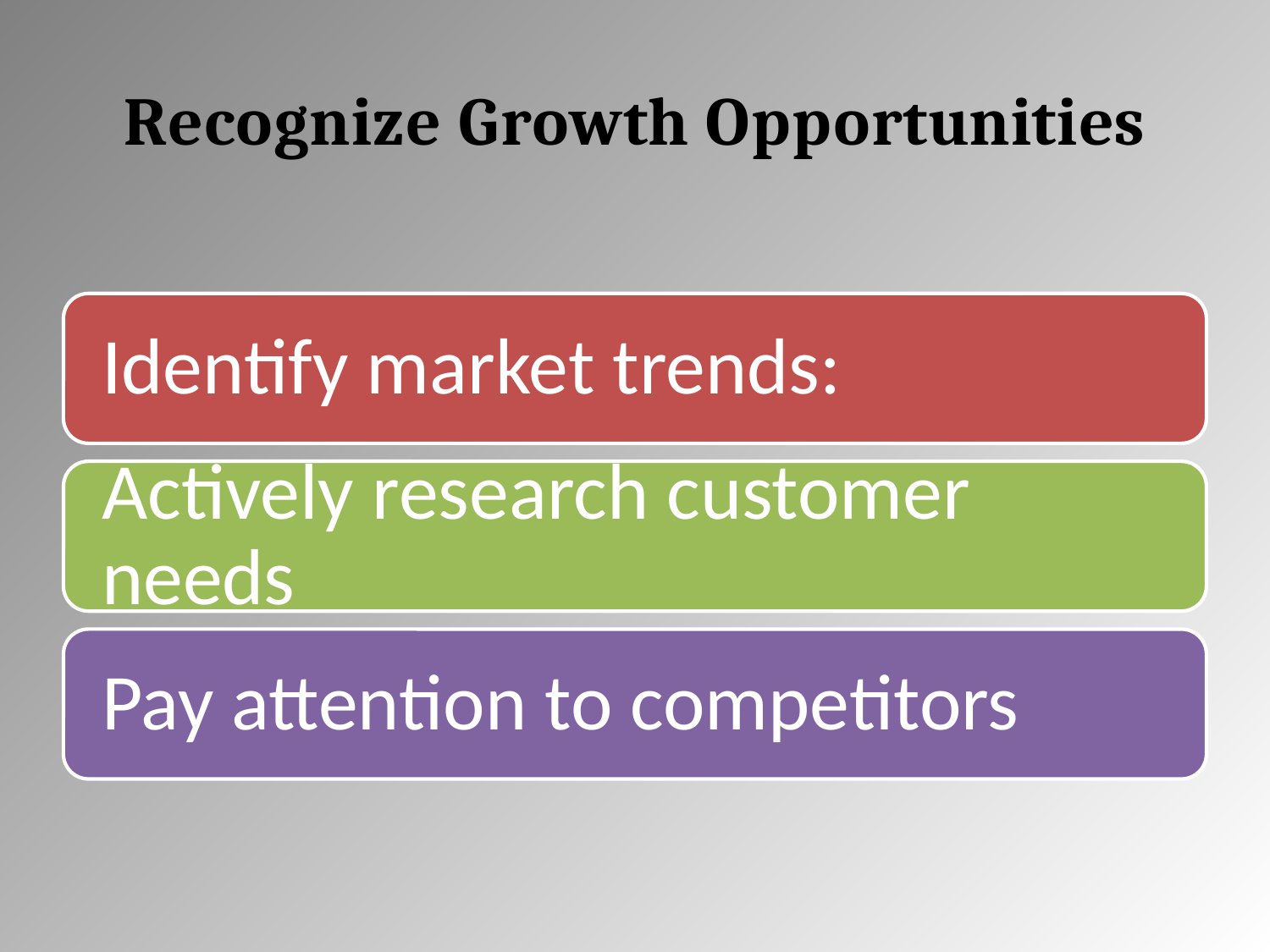

# Recognize Growth Opportunities
Identify market trends:
Actively research customer needs
Pay attention to competitors